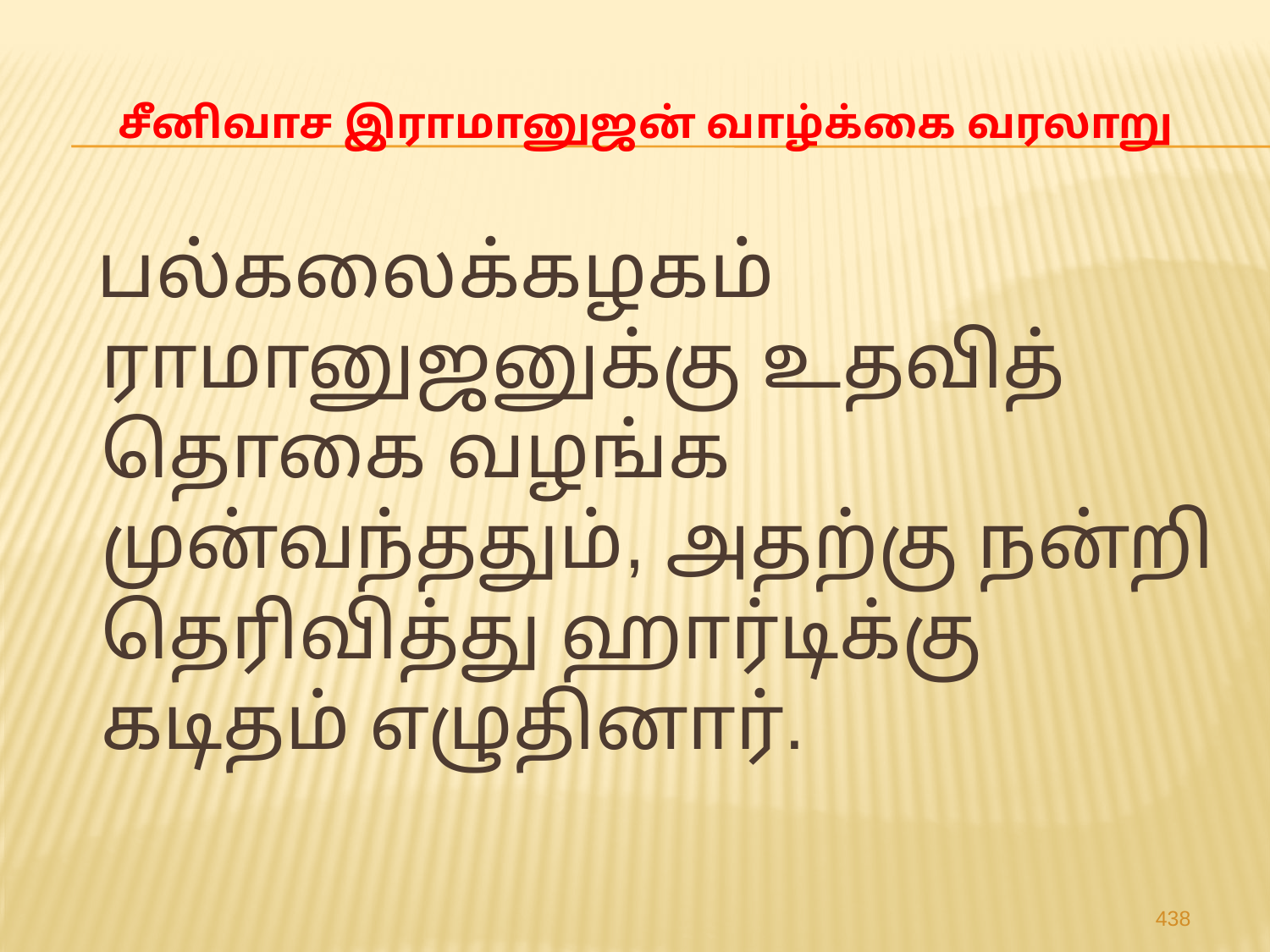

# சீனிவாச இராமானுஜன் வாழ்க்கை வரலாறு
   பல்கலைக்கழகம் ராமானுஜனுக்கு உதவித் தொகை வழங்க முன்வந்ததும், அதற்கு நன்றி தெரிவித்து ஹார்டிக்கு கடிதம் எழுதினார்.

438